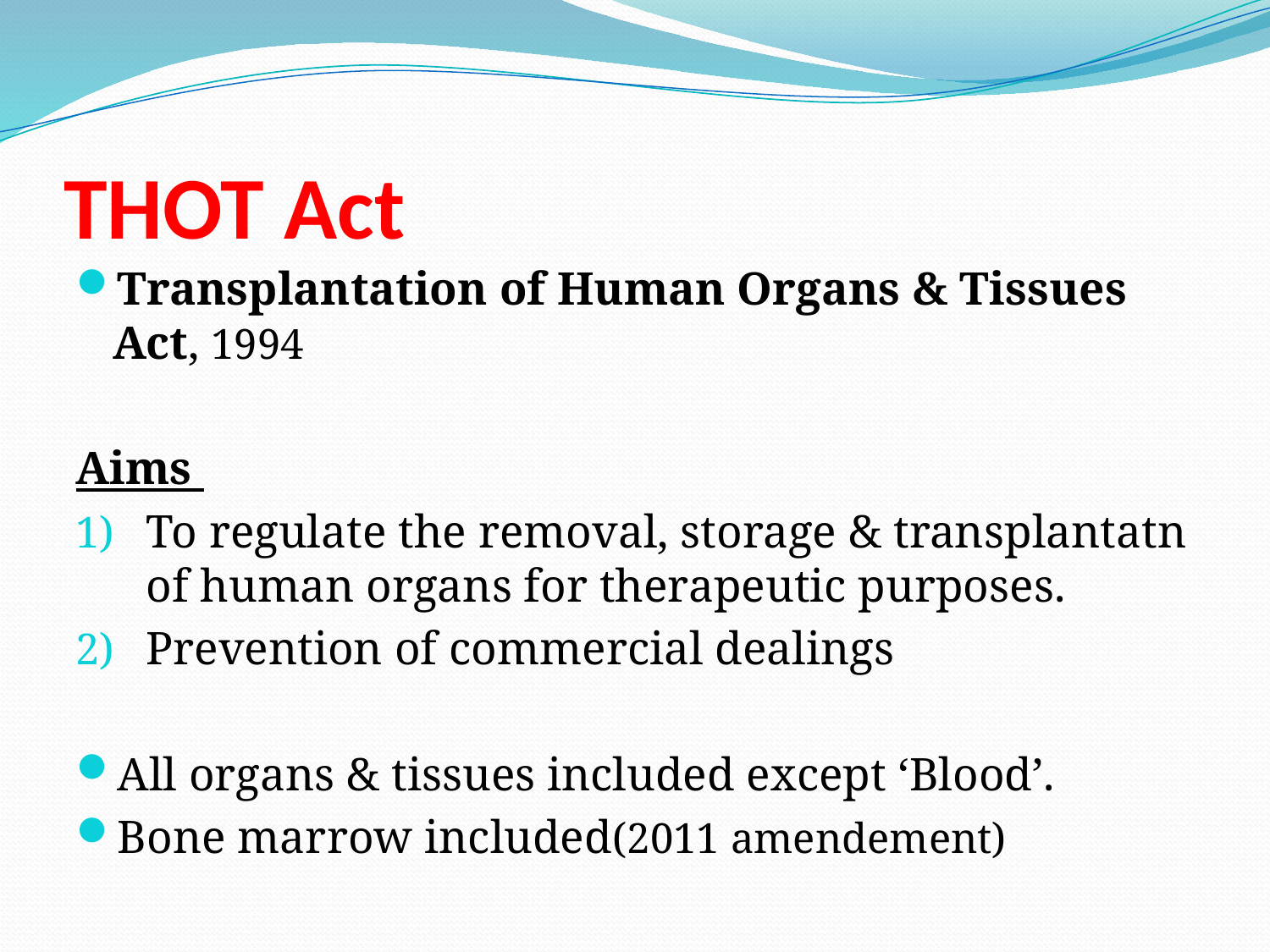

# THOT Act
Transplantation of Human Organs & Tissues Act, 1994

Aims
To regulate the removal, storage & transplantatn of human organs for therapeutic purposes.
Prevention of commercial dealings

All organs & tissues included except ‘Blood’.
Bone marrow included(2011 amendement)